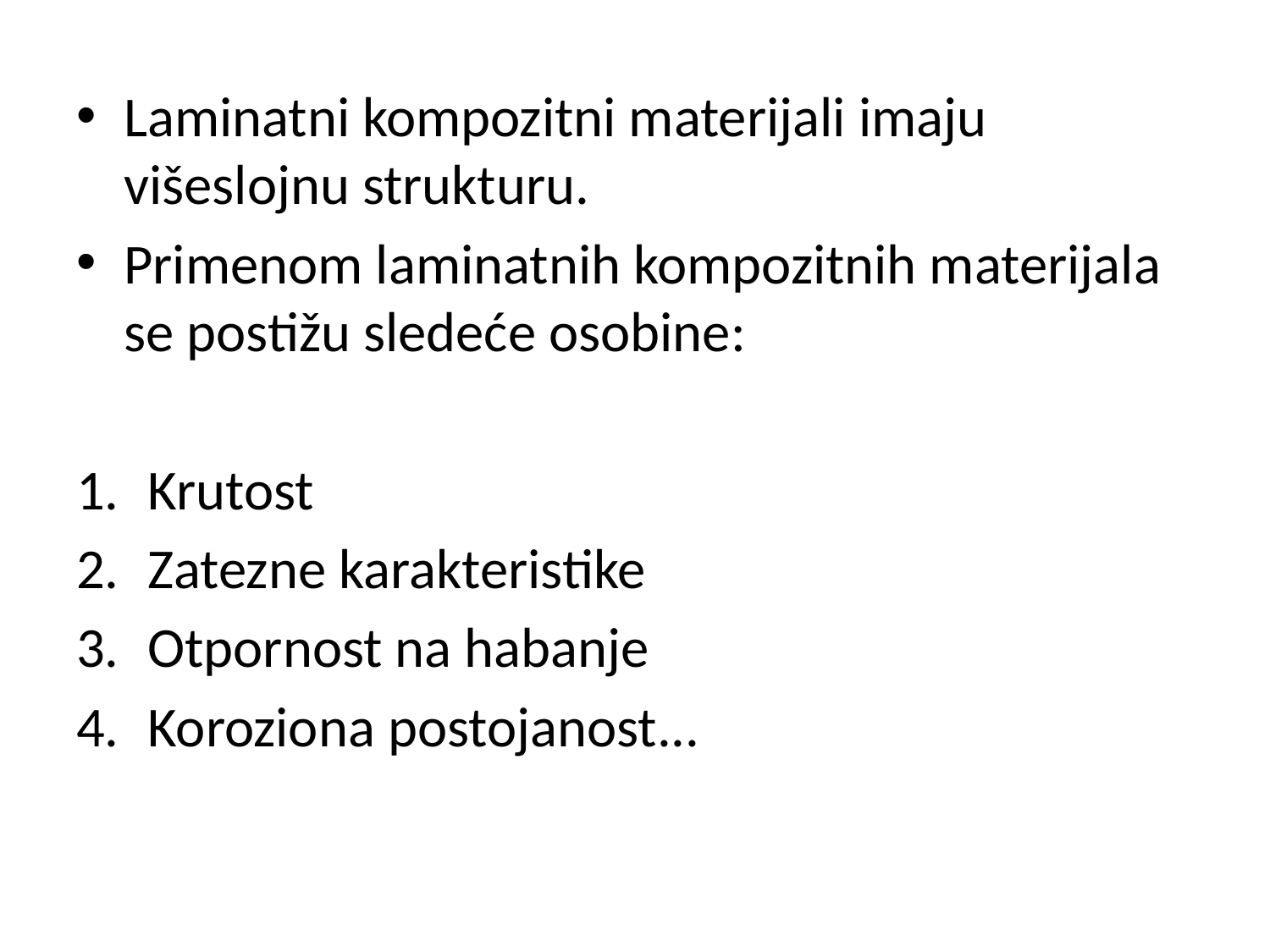

Laminatni kompozitni materijali imaju  višeslojnu strukturu.
Primenom laminatnih kompozitnih materijala se postižu sledeće osobine:

Krutost
Zatezne karakteristike
Otpornost na habanje
Koroziona postojanost...